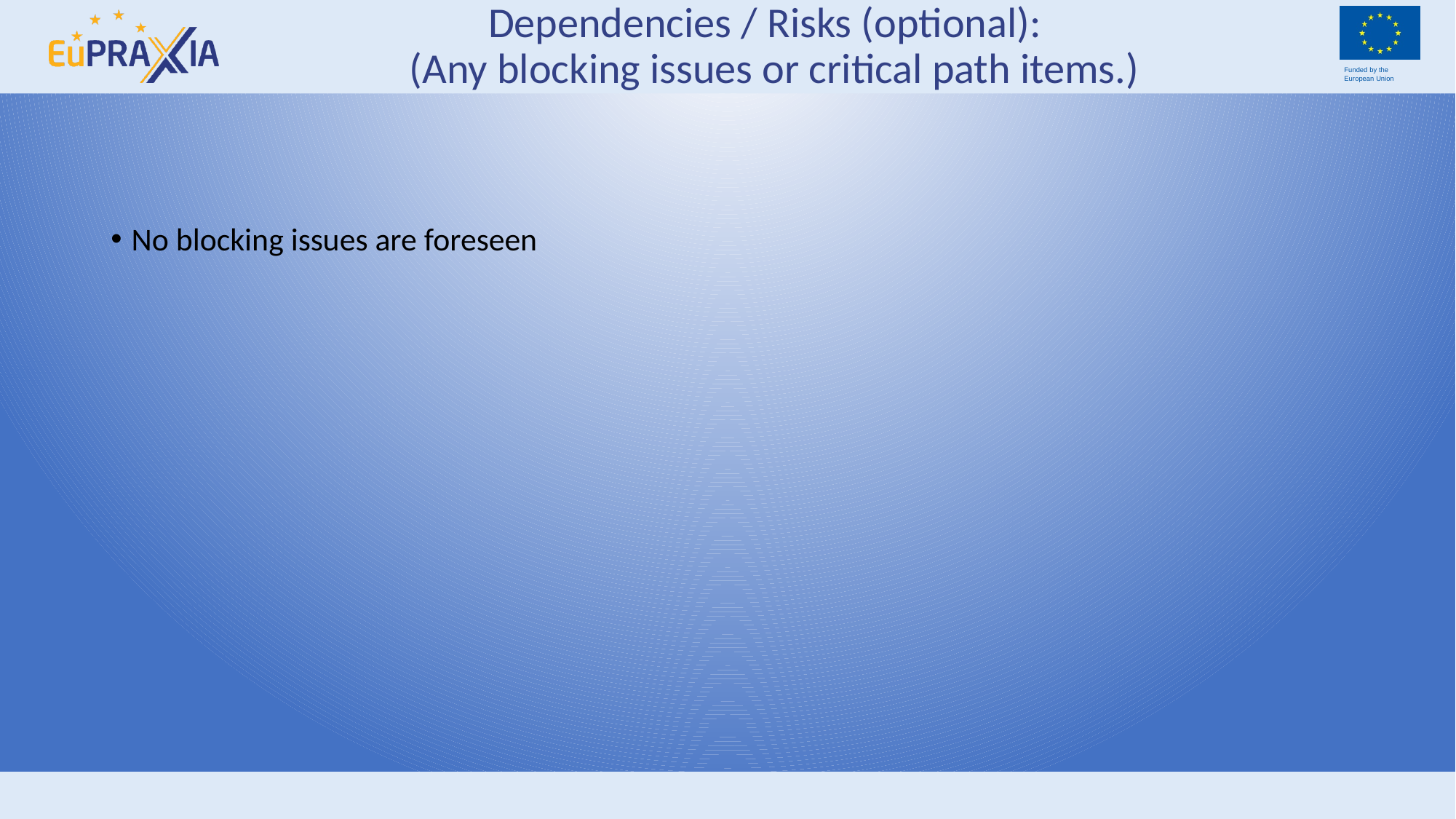

# Dependencies / Risks (optional): (Any blocking issues or critical path items.)
No blocking issues are foreseen